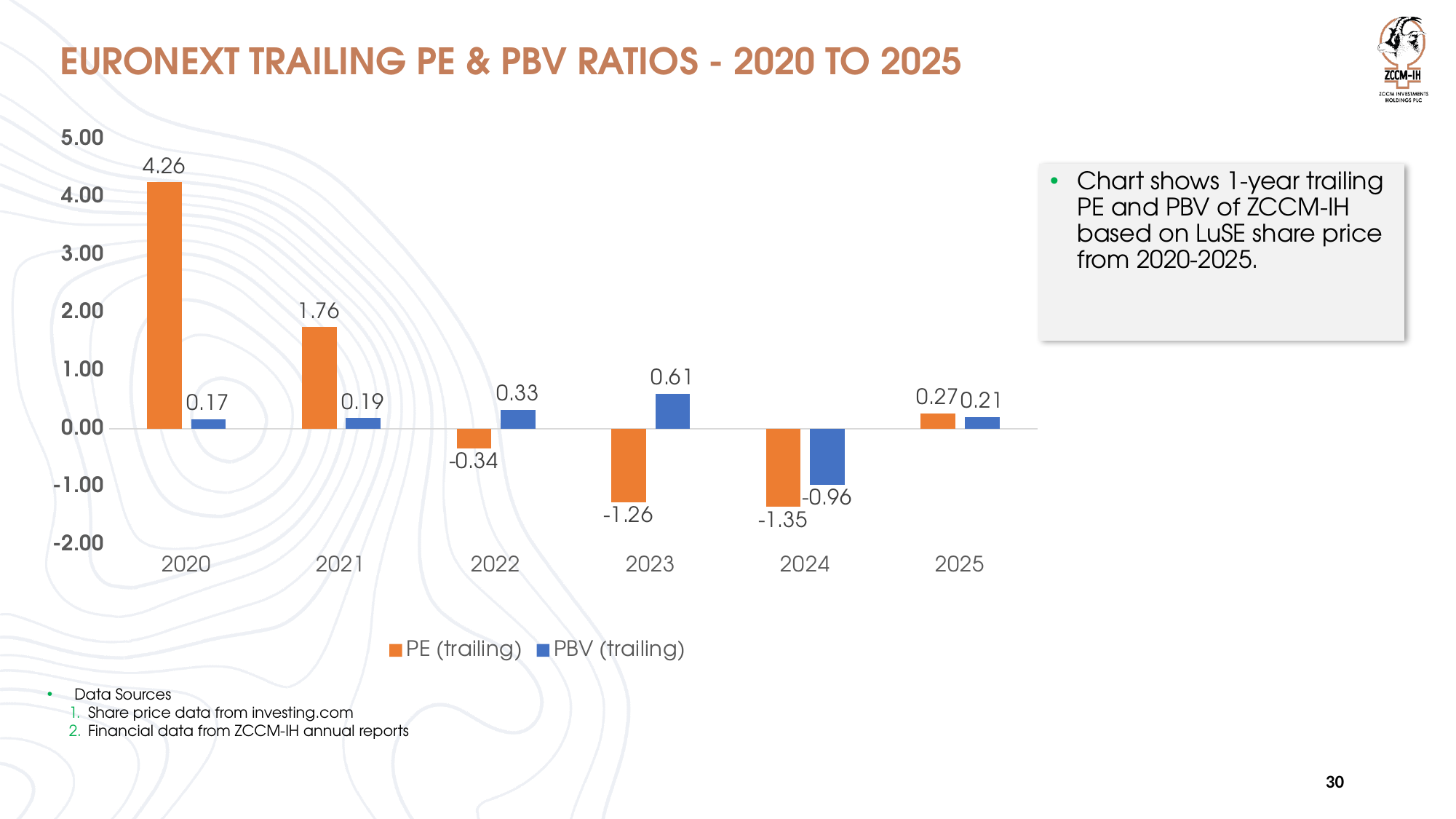

# EURONEXT TRAILING PE & PBV RATIOS - 2020 TO 2025

### Chart

| Category | PE (trailing) | PBV (trailing) |
|---|---|---|
| 2020 | 4.258056868010083 | 0.1714214067506929 |
| 2021 | 1.756762804465736 | 0.18707195303950003 |
| 2022 | -0.33868057433092263 | 0.3324367114195944 |
| 2023 | -1.2644412590931993 | 0.6052220155149639 |
| 2024 | -1.346666311964165 | -0.9645275952782625 |
| 2025 | 0.26938901117615127 | 0.20538629397310113 |
Chart shows 1-year trailing PE and PBV of ZCCM-IH based on LuSE share price from 2020-2025.

Data Sources
Share price data from investing.com
Financial data from ZCCM-IH annual reports
30